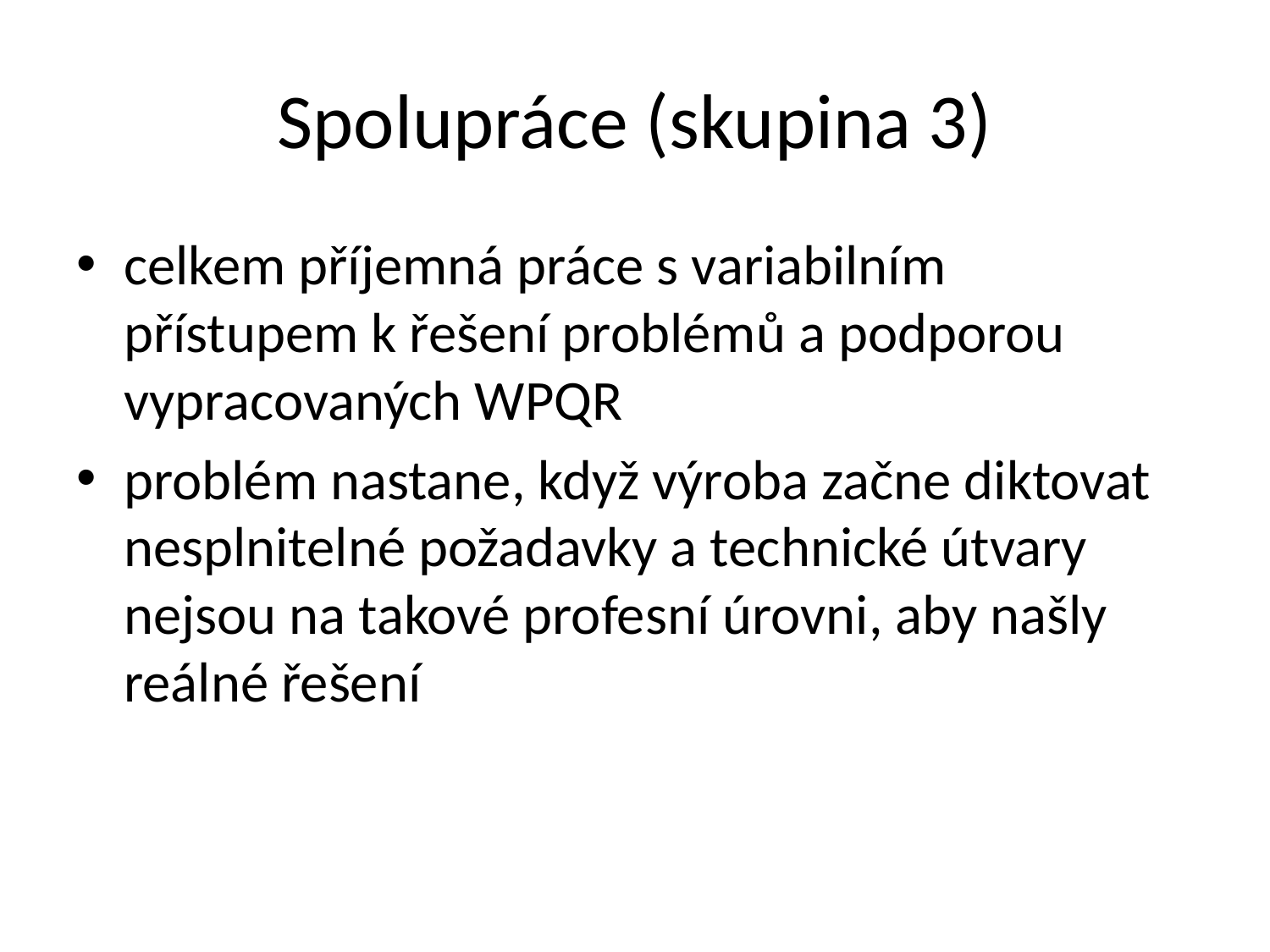

# Spolupráce (skupina 3)
celkem příjemná práce s variabilním přístupem k řešení problémů a podporou vypracovaných WPQR
problém nastane, když výroba začne diktovat nesplnitelné požadavky a technické útvary  nejsou na takové profesní úrovni, aby našly reálné řešení